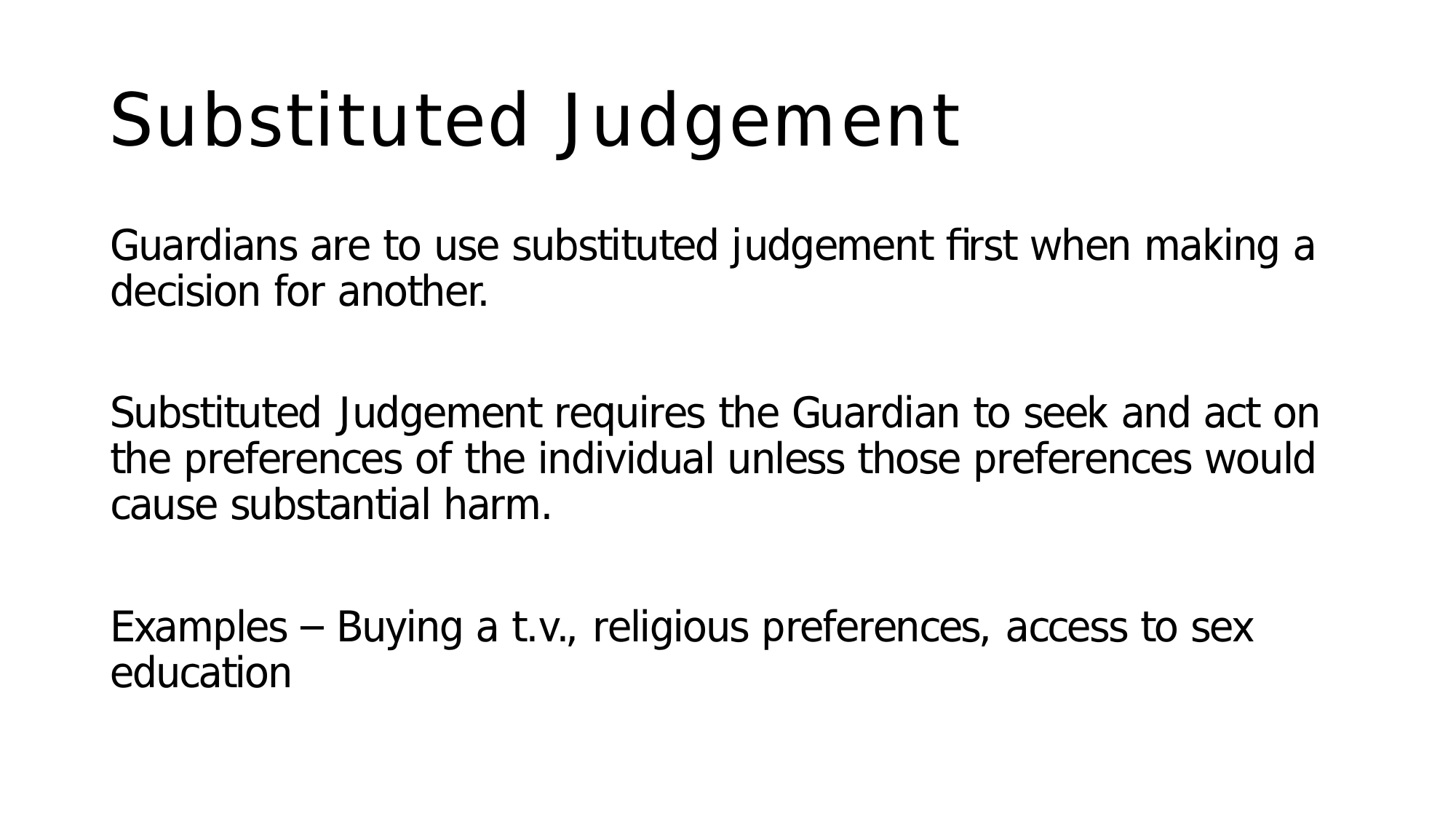

# Substituted Judgement
Guardians are to use substituted judgement first when making a decision for another.

Substituted Judgement requires the Guardian to seek and act on the preferences of the individual unless those preferences would cause substantial harm.

Examples – Buying a t.v., religious preferences, access to sex education